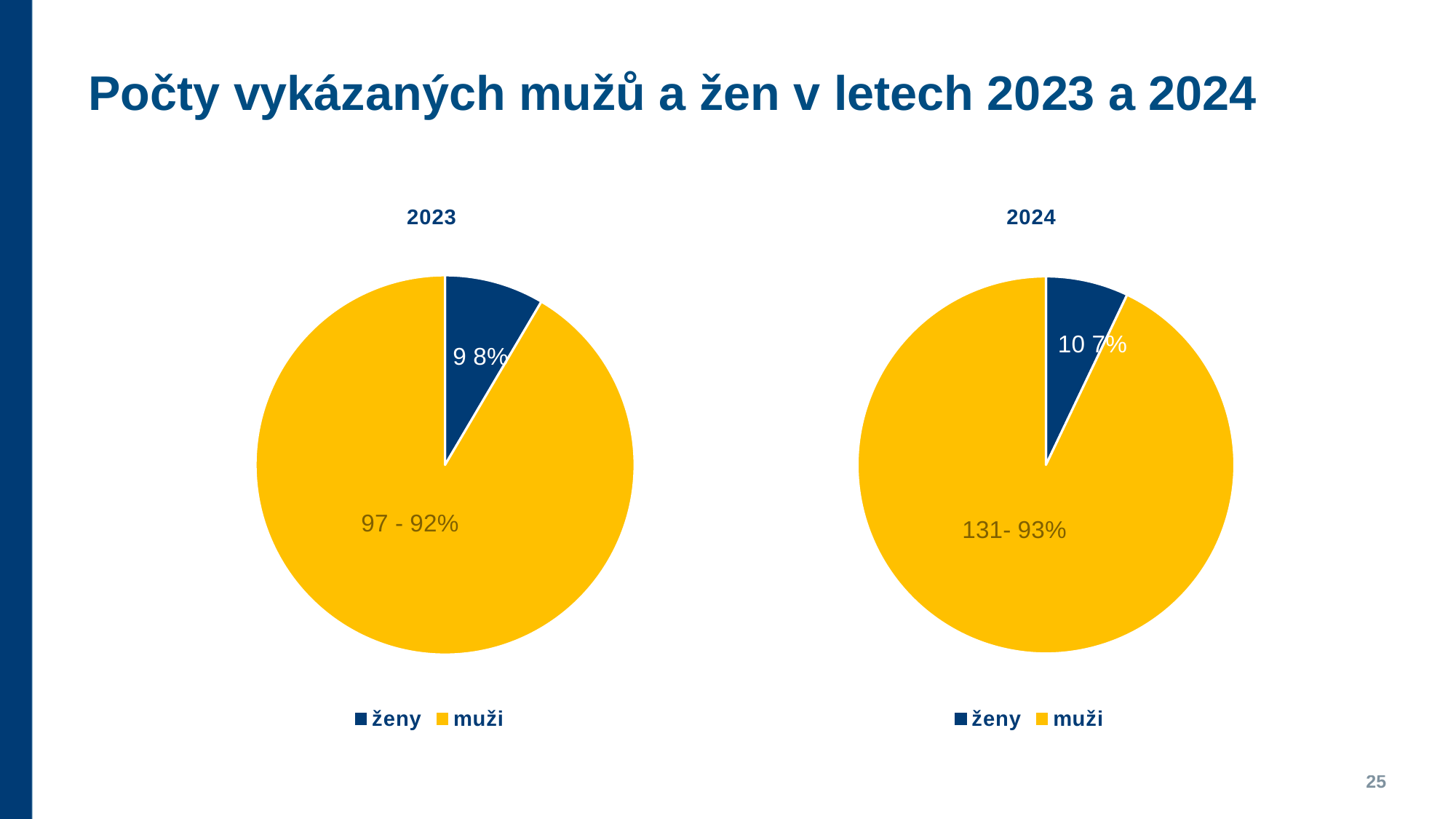

# Počty vykázaných mužů a žen v letech 2023 a 2024

### Chart: 2024

| Category |  |
|---|---|
| ženy | 10.0 |
| muži  | 131.0 |

### Chart: 2023

| Category |  |
|---|---|
| ženy | 9.0 |
| muži  | 97.0 |
25